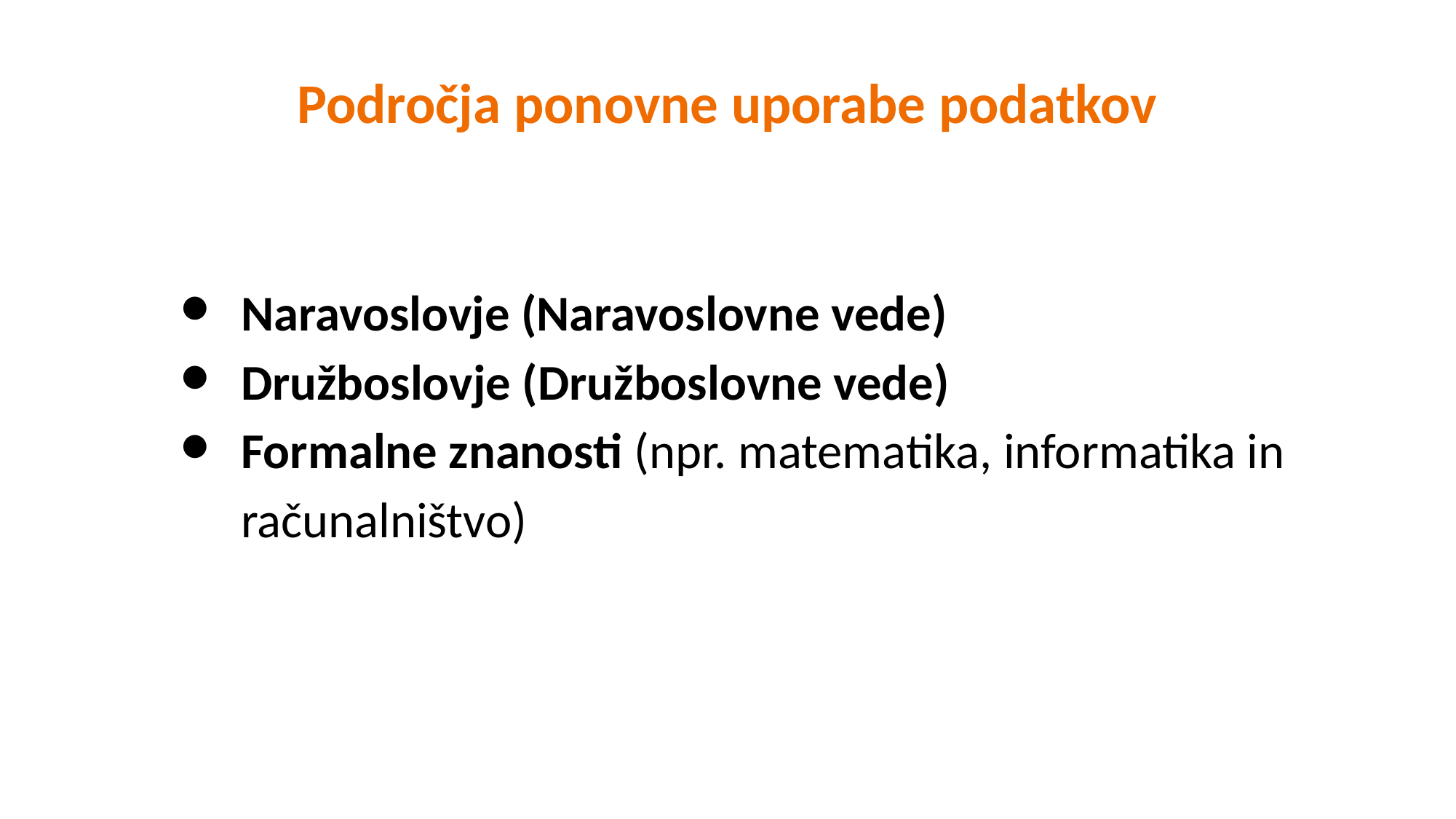

Področja ponovne uporabe podatkov
Naravoslovje (Naravoslovne vede)
Družboslovje (Družboslovne vede)
Formalne znanosti (npr. matematika, informatika in računalništvo)